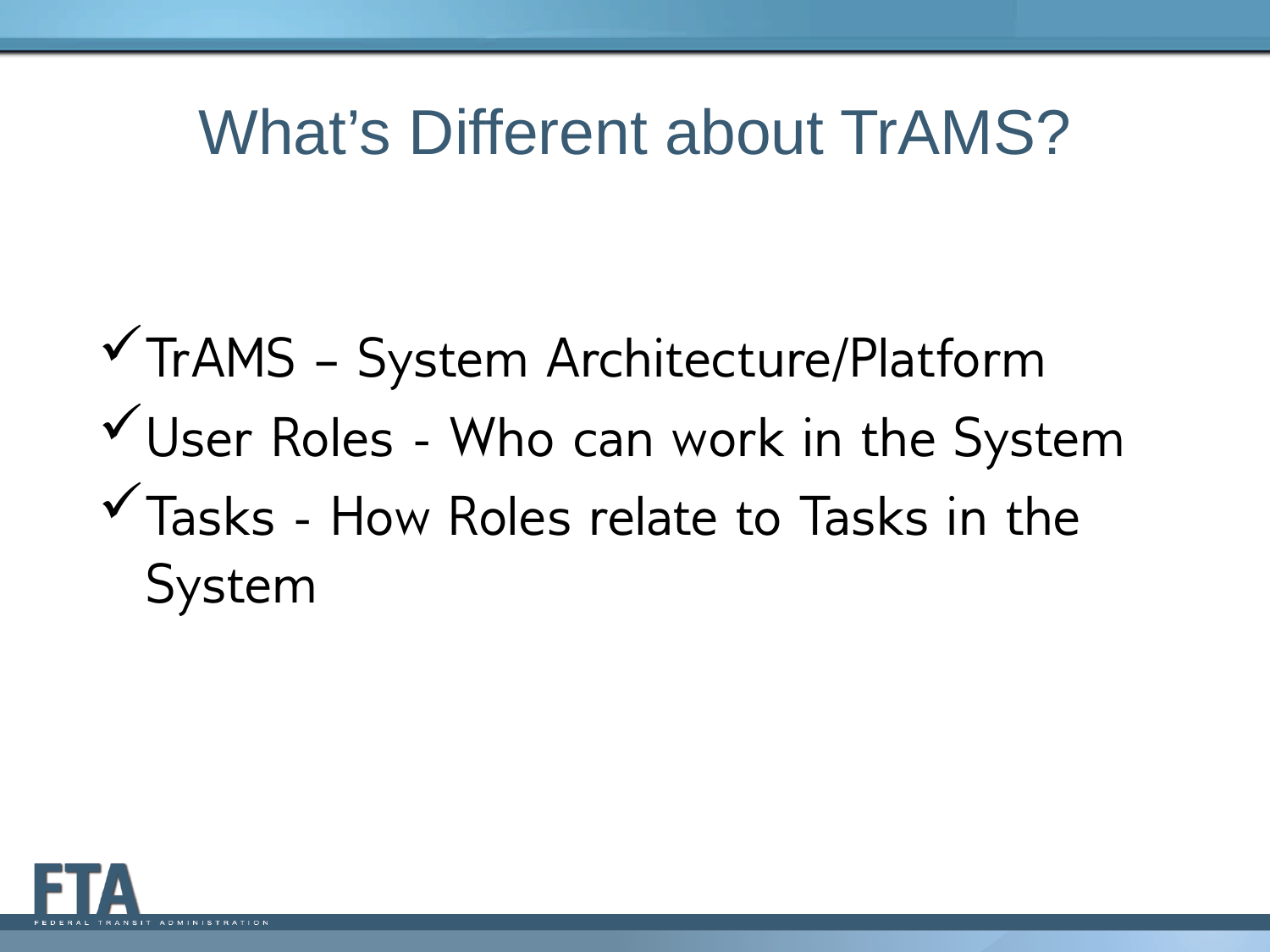

# What’s Different about TrAMS?

TrAMS – System Architecture/Platform
User Roles - Who can work in the System
Tasks - How Roles relate to Tasks in the System